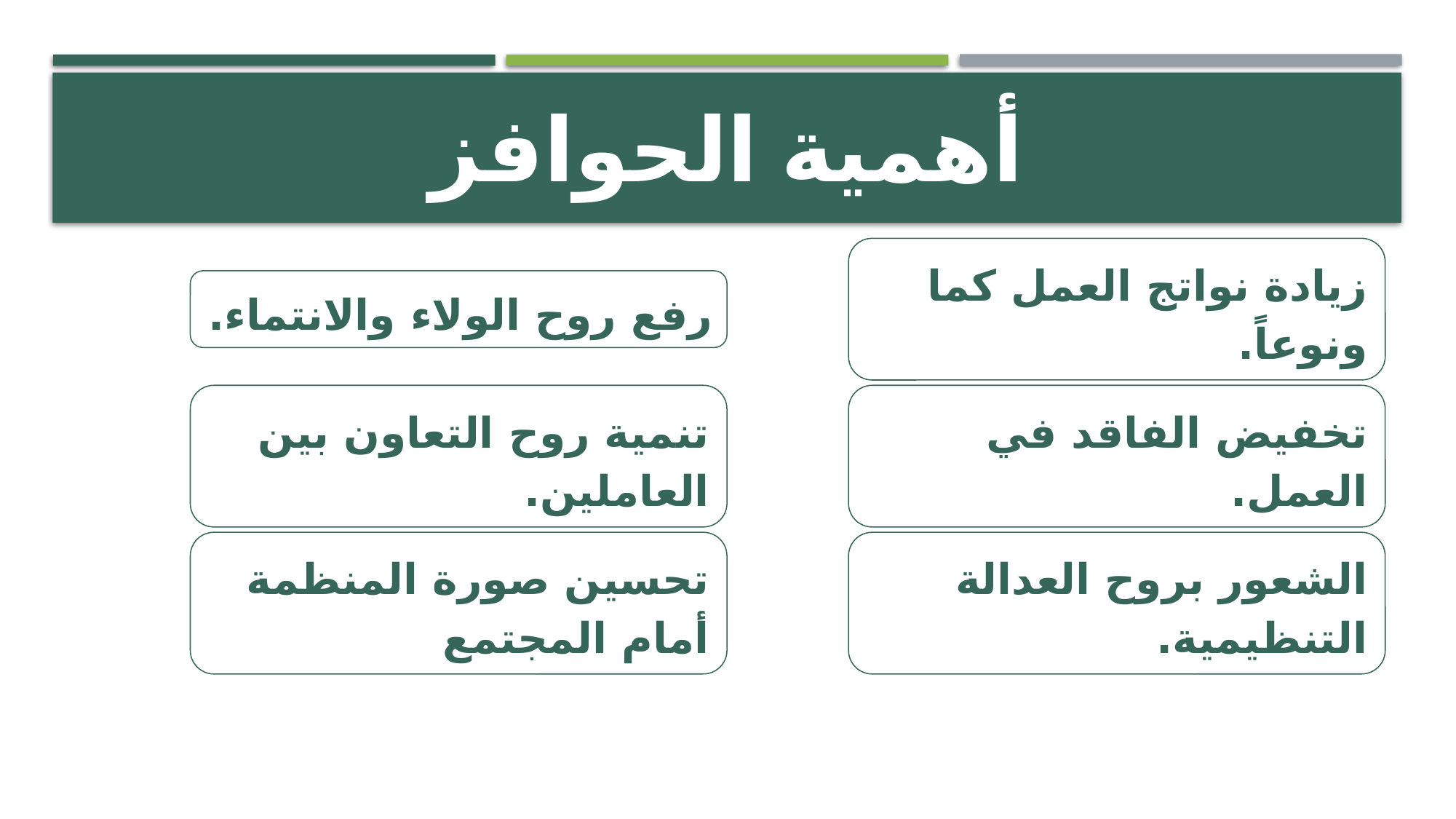

# أهمية الحوافز
رفع روح الولاء والانتماء.
زيادة نواتج العمل كما ونوعاً.
تنمية روح التعاون بين العاملين.
تخفيض الفاقد في العمل.
تحسين صورة المنظمة أمام المجتمع
الشعور بروح العدالة التنظيمية.